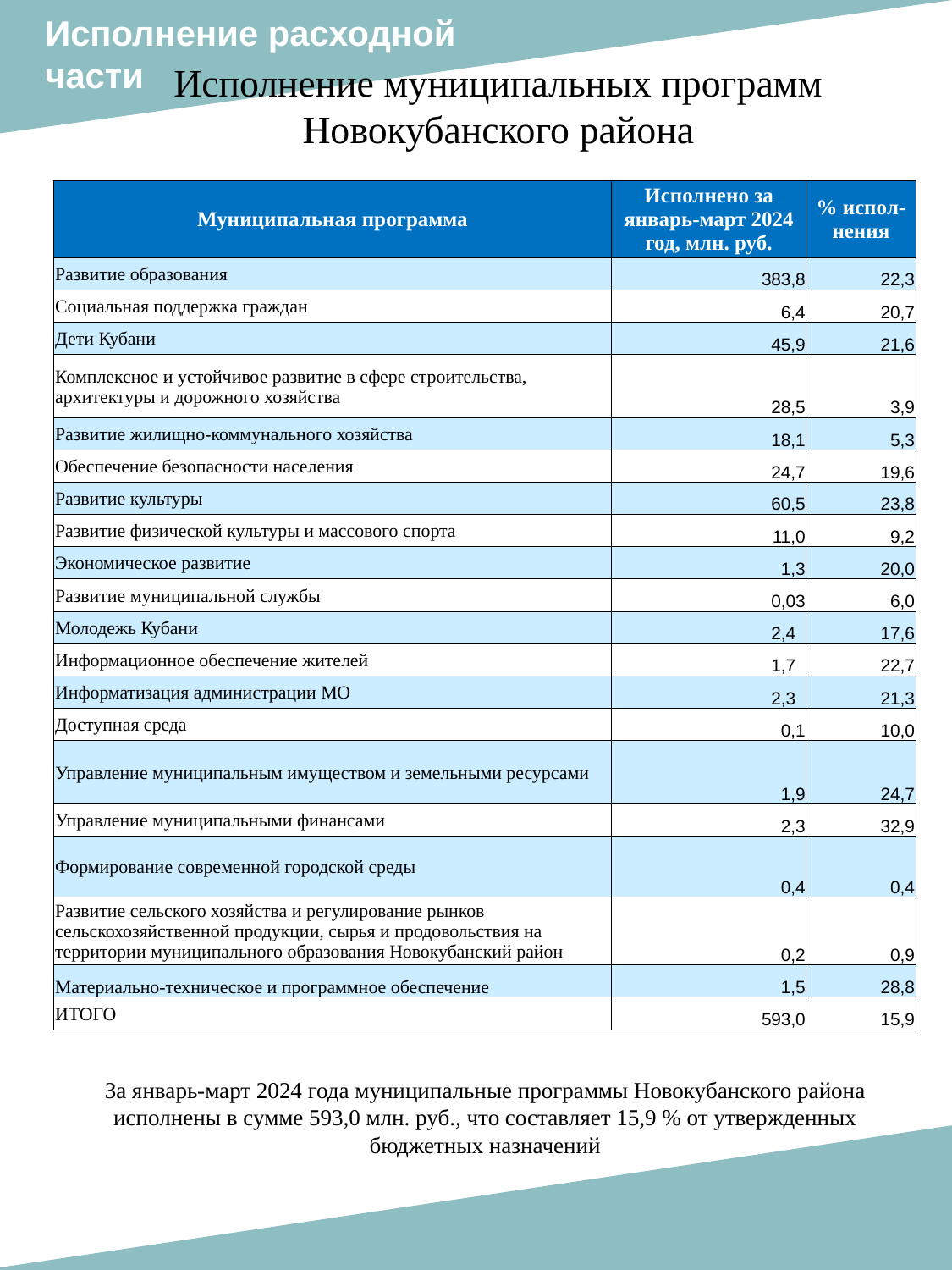

Исполнение расходной
части
Исполнение муниципальных программ Новокубанского района
| Муниципальная программа | Исполнено за январь-март 2024 год, млн. руб. | % испол-нения |
| --- | --- | --- |
| Развитие образования | 383,8 | 22,3 |
| Социальная поддержка граждан | 6,4 | 20,7 |
| Дети Кубани | 45,9 | 21,6 |
| Комплексное и устойчивое развитие в сфере строительства, архитектуры и дорожного хозяйства | 28,5 | 3,9 |
| Развитие жилищно-коммунального хозяйства | 18,1 | 5,3 |
| Обеспечение безопасности населения | 24,7 | 19,6 |
| Развитие культуры | 60,5 | 23,8 |
| Развитие физической культуры и массового спорта | 11,0 | 9,2 |
| Экономическое развитие | 1,3 | 20,0 |
| Развитие муниципальной службы | 0,03 | 6,0 |
| Молодежь Кубани | 2,4 | 17,6 |
| Информационное обеспечение жителей | 1,7 | 22,7 |
| Информатизация администрации МО | 2,3 | 21,3 |
| Доступная среда | 0,1 | 10,0 |
| Управление муниципальным имуществом и земельными ресурсами | 1,9 | 24,7 |
| Управление муниципальными финансами | 2,3 | 32,9 |
| Формирование современной городской среды | 0,4 | 0,4 |
| Развитие сельского хозяйства и регулирование рынков сельскохозяйственной продукции, сырья и продовольствия на территории муниципального образования Новокубанский район | 0,2 | 0,9 |
| Материально-техническое и программное обеспечение | 1,5 | 28,8 |
| ИТОГО | 593,0 | 15,9 |
За январь-март 2024 года муниципальные программы Новокубанского района исполнены в сумме 593,0 млн. руб., что составляет 15,9 % от утвержденных бюджетных назначений